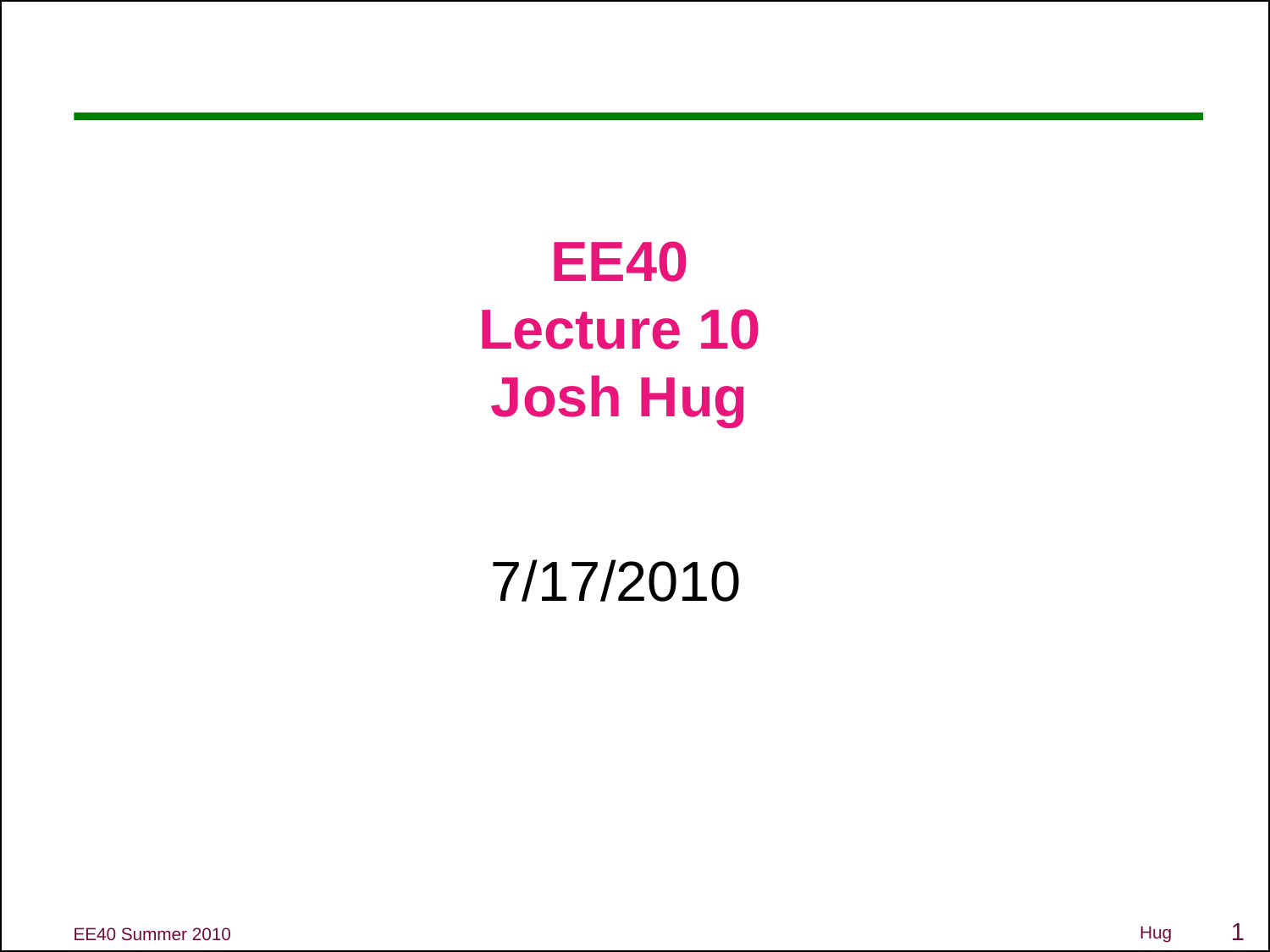

# EE40 Lecture 10 Josh Hug
7/17/2010